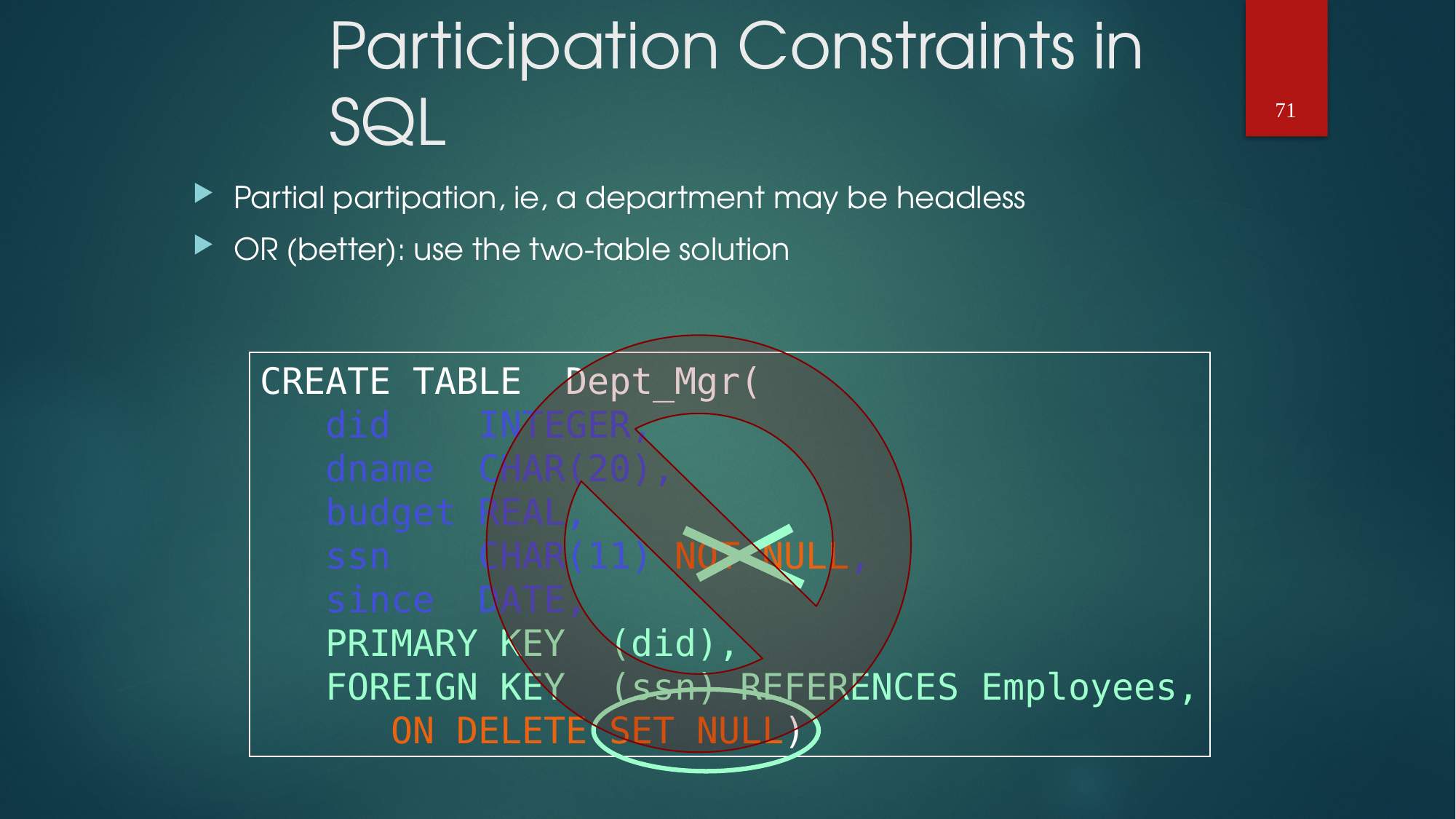

# Participation Constraints in SQL
Partial partipation, ie, a department may be headless
OR (better): use the two-table solution
71

CREATE TABLE  Dept_Mgr(
   did    INTEGER,
   dname  CHAR(20),
   budget REAL,
   ssn    CHAR(11) NOT NULL,
   since  DATE,
   PRIMARY KEY  (did),
   FOREIGN KEY  (ssn) REFERENCES Employees,
      ON DELETE SET NULL)